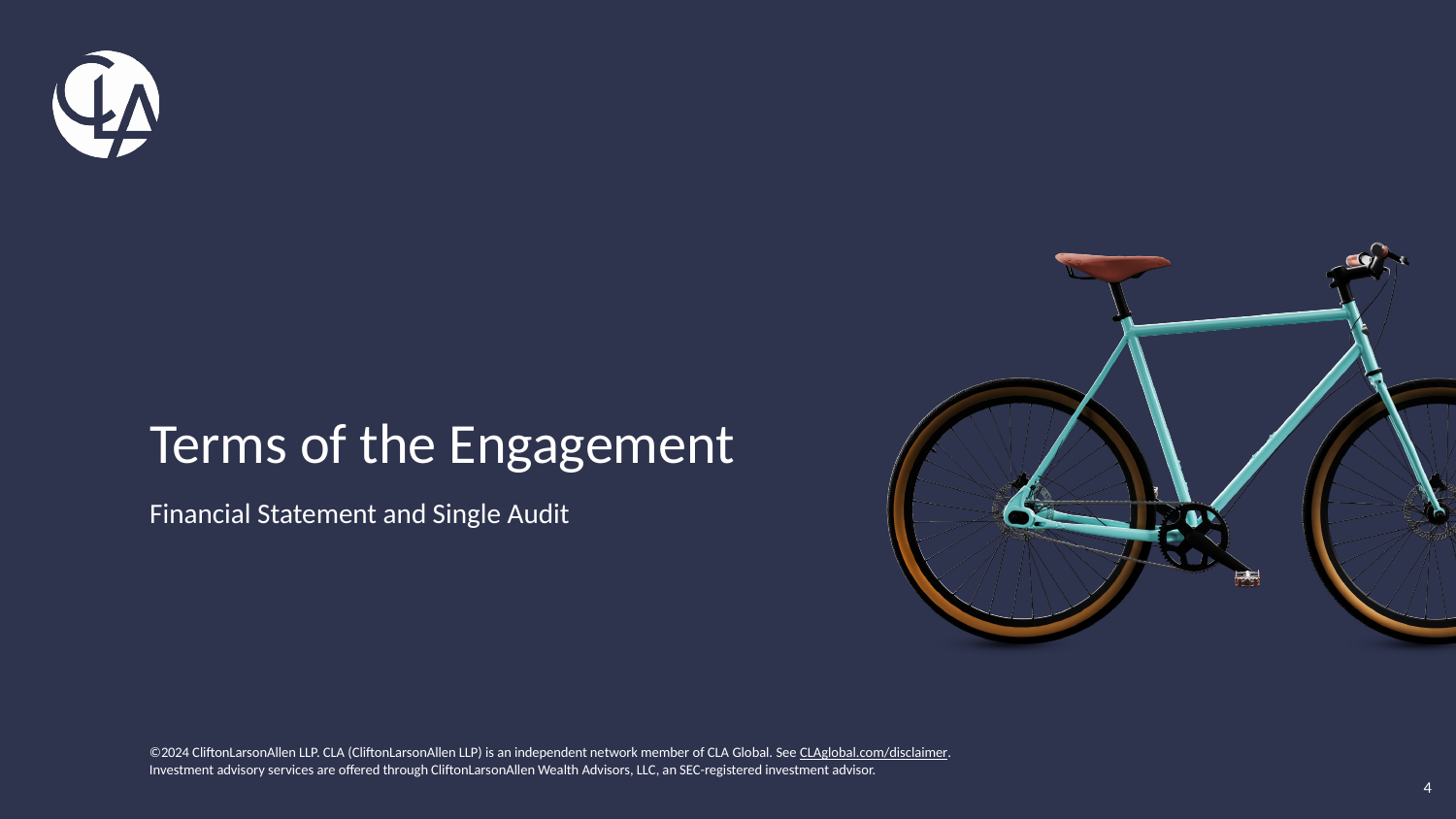

# Terms of the Engagement
Financial Statement and Single Audit
4